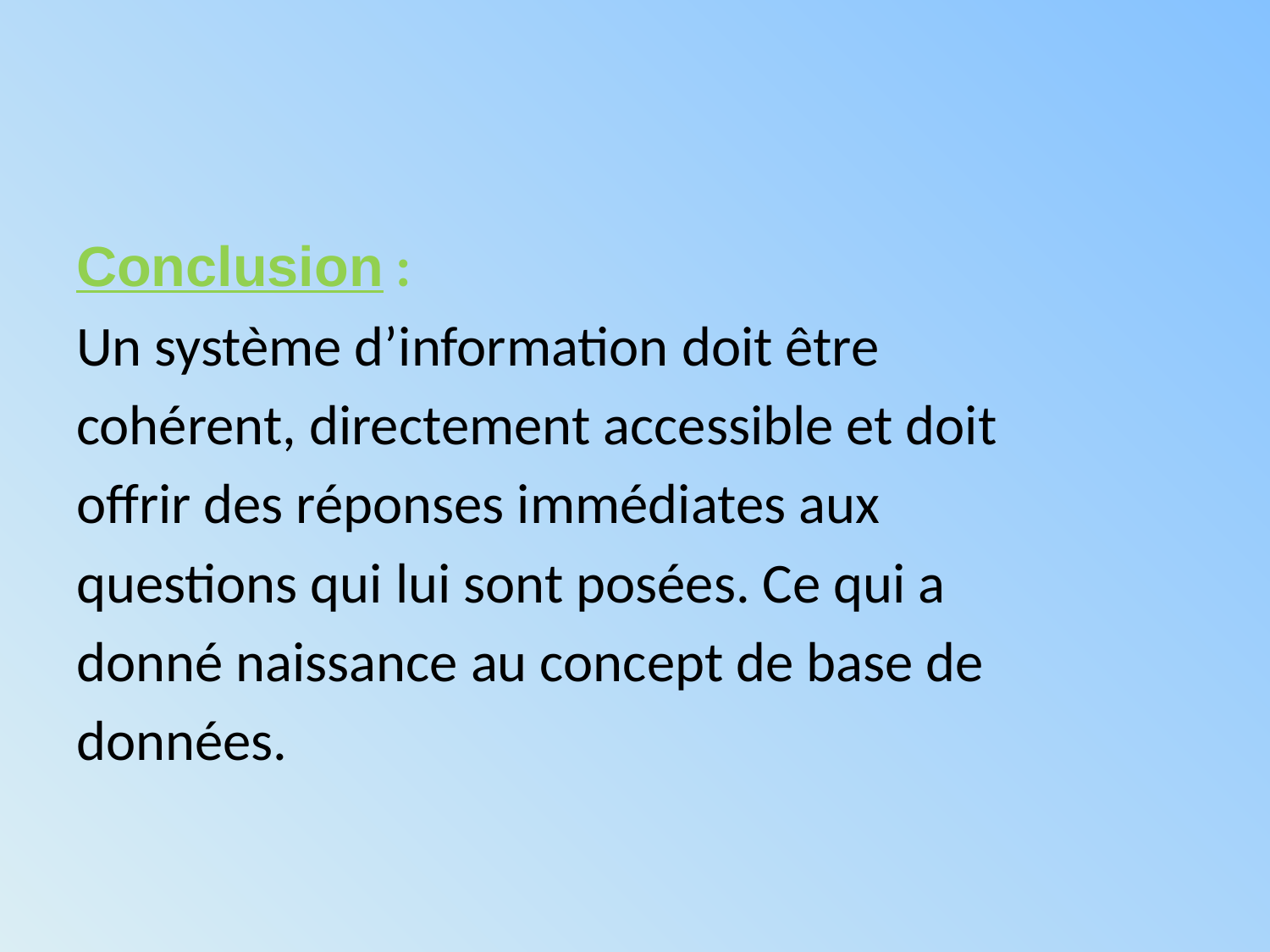

Conclusion :
Un système d’information doit être
cohérent, directement accessible et doit
offrir des réponses immédiates aux
questions qui lui sont posées. Ce qui a
donné naissance au concept de base de
données.